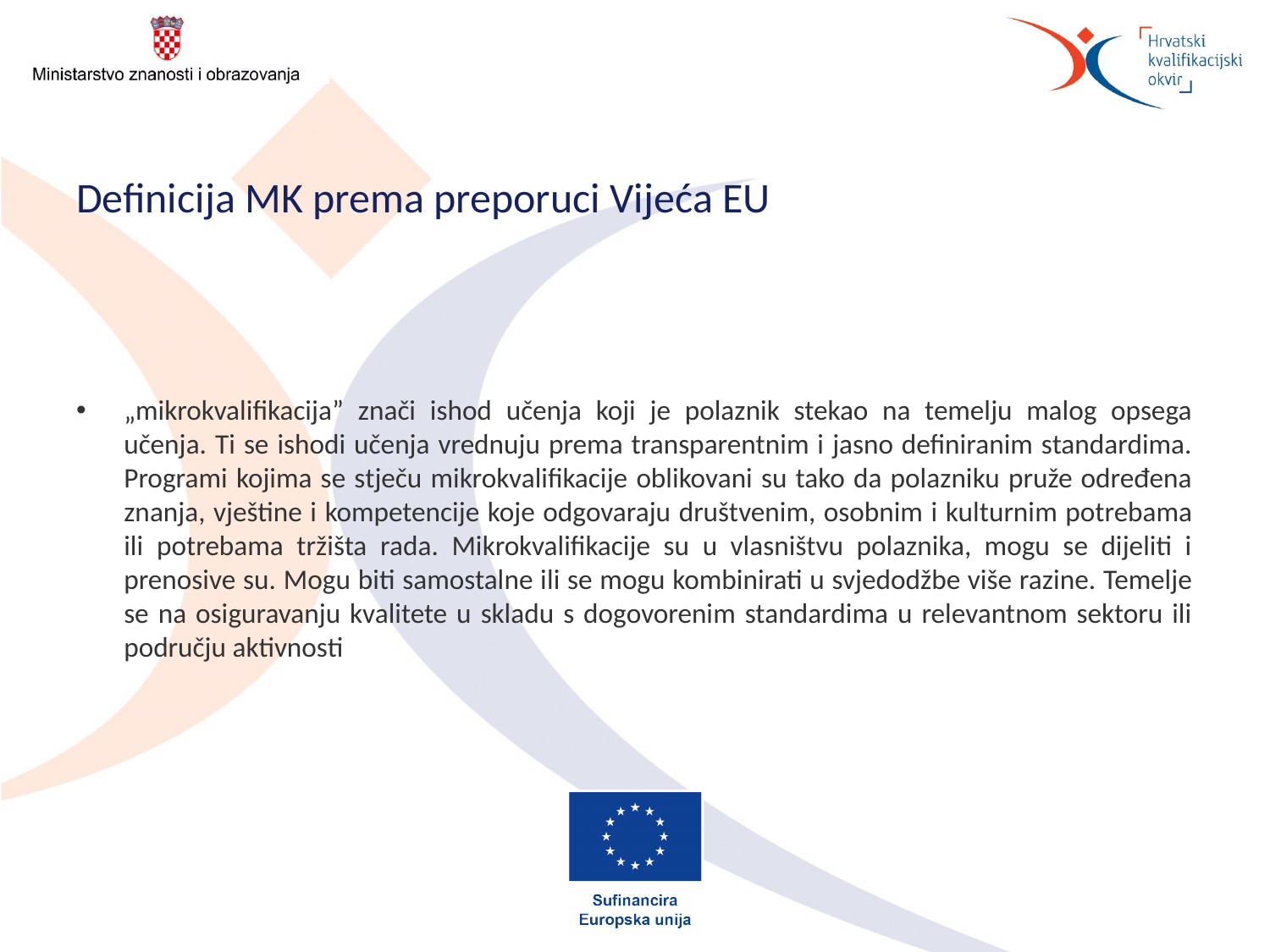

# Definicija MK prema preporuci Vijeća EU
„mikrokvalifikacija” znači ishod učenja koji je polaznik stekao na temelju malog opsega učenja. Ti se ishodi učenja vrednuju prema transparentnim i jasno definiranim standardima. Programi kojima se stječu mikrokvalifikacije oblikovani su tako da polazniku pruže određena znanja, vještine i kompetencije koje odgovaraju društvenim, osobnim i kulturnim potrebama ili potrebama tržišta rada. Mikrokvalifikacije su u vlasništvu polaznika, mogu se dijeliti i prenosive su. Mogu biti samostalne ili se mogu kombinirati u svjedodžbe više razine. Temelje se na osiguravanju kvalitete u skladu s dogovorenim standardima u relevantnom sektoru ili području aktivnosti